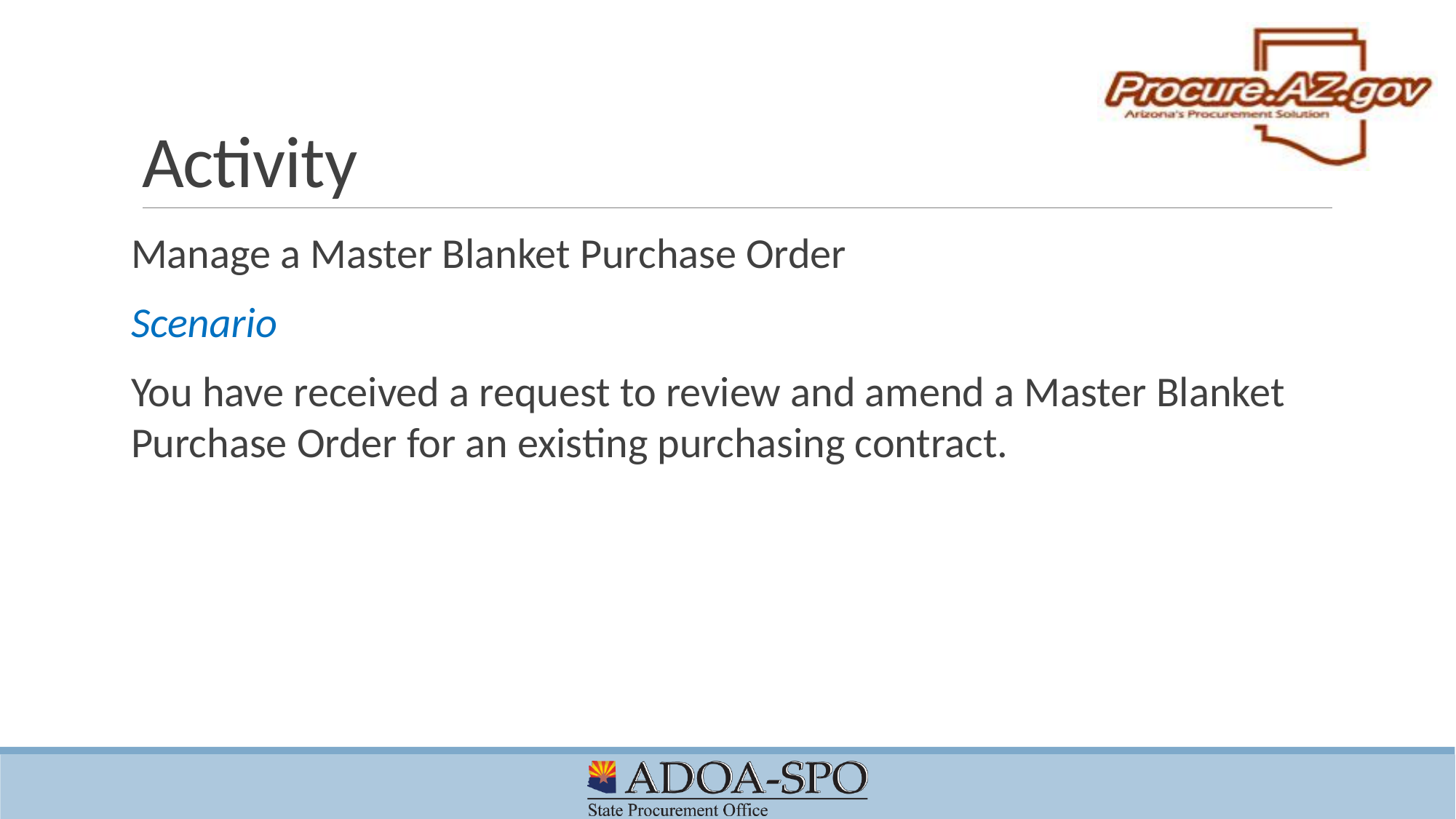

# Activity
Manage a Master Blanket Purchase Order
Scenario
You have received a request to review and amend a Master Blanket Purchase Order for an existing purchasing contract.